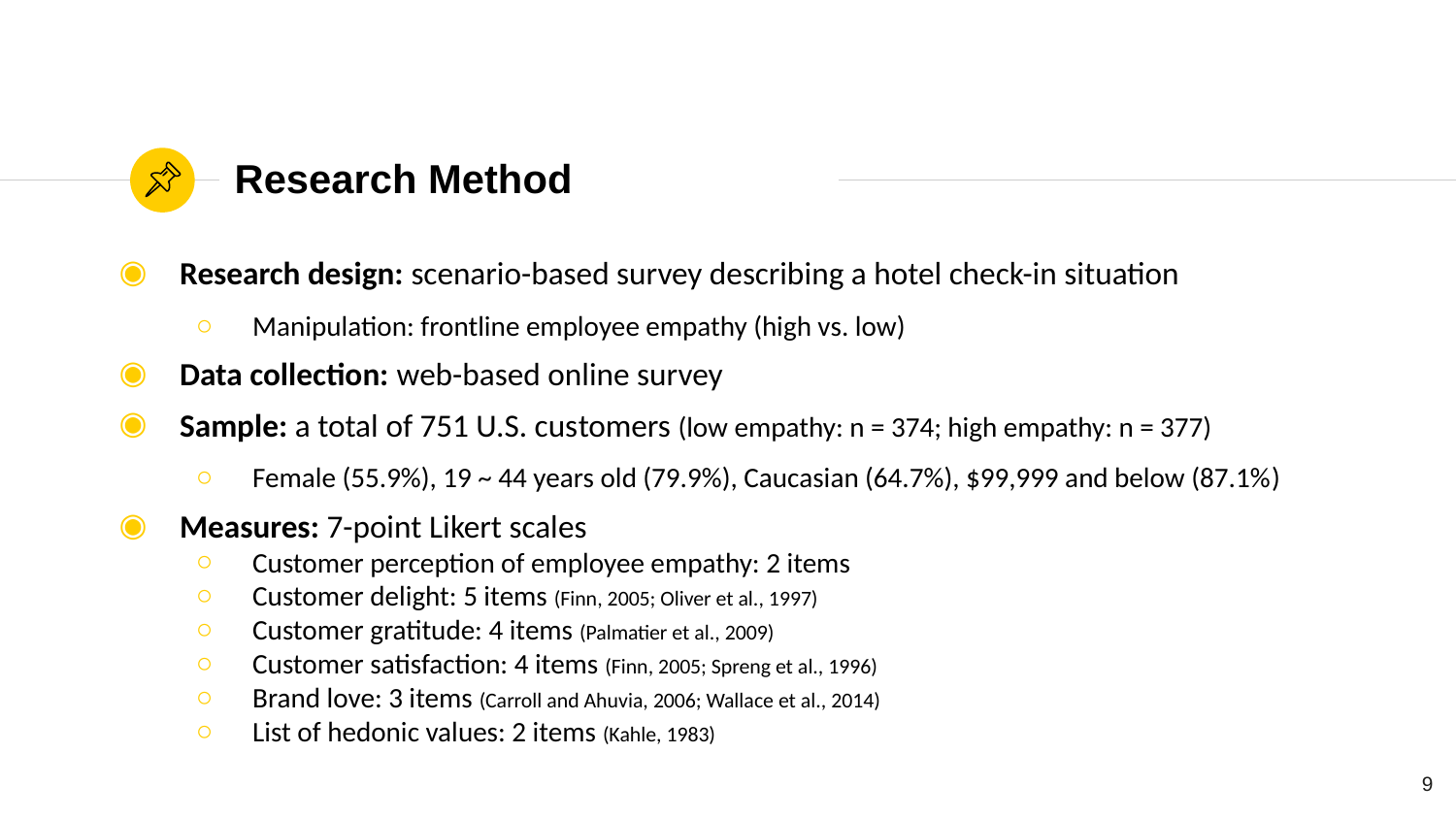

# Research Method

Research design: scenario-based survey describing a hotel check-in situation
Manipulation: frontline employee empathy (high vs. low)
Data collection: web-based online survey
Sample: a total of 751 U.S. customers (low empathy: n = 374; high empathy: n = 377)
Female (55.9%), 19 ~ 44 years old (79.9%), Caucasian (64.7%), $99,999 and below (87.1%)
Measures: 7-point Likert scales
Customer perception of employee empathy: 2 items
Customer delight: 5 items (Finn, 2005; Oliver et al., 1997)
Customer gratitude: 4 items (Palmatier et al., 2009)
Customer satisfaction: 4 items (Finn, 2005; Spreng et al., 1996)
Brand love: 3 items (Carroll and Ahuvia, 2006; Wallace et al., 2014)
List of hedonic values: 2 items (Kahle, 1983)

9